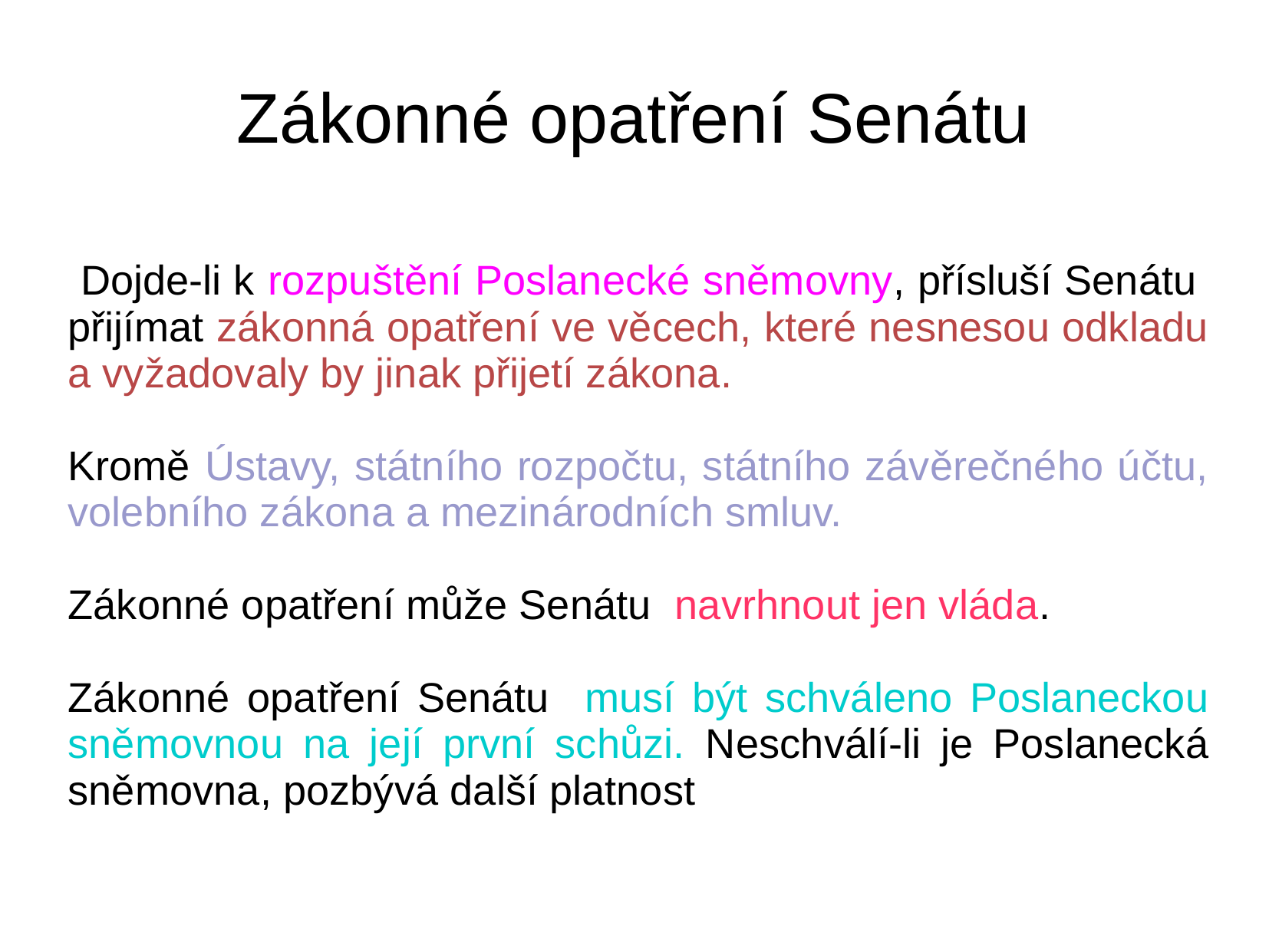

# Zákonné opatření Senátu
 Dojde-li k rozpuštění Poslanecké sněmovny, přísluší Senátu  přijímat zákonná opatření ve věcech, které nesnesou odkladu a vyžadovaly by jinak přijetí zákona.

Kromě Ústavy, státního rozpočtu, státního závěrečného účtu, volebního zákona a mezinárodních smluv.

Zákonné opatření může Senátu  navrhnout jen vláda.

Zákonné opatření Senátu  musí být schváleno Poslaneckou sněmovnou na její první schůzi. Neschválí-li je Poslanecká sněmovna, pozbývá další platnost